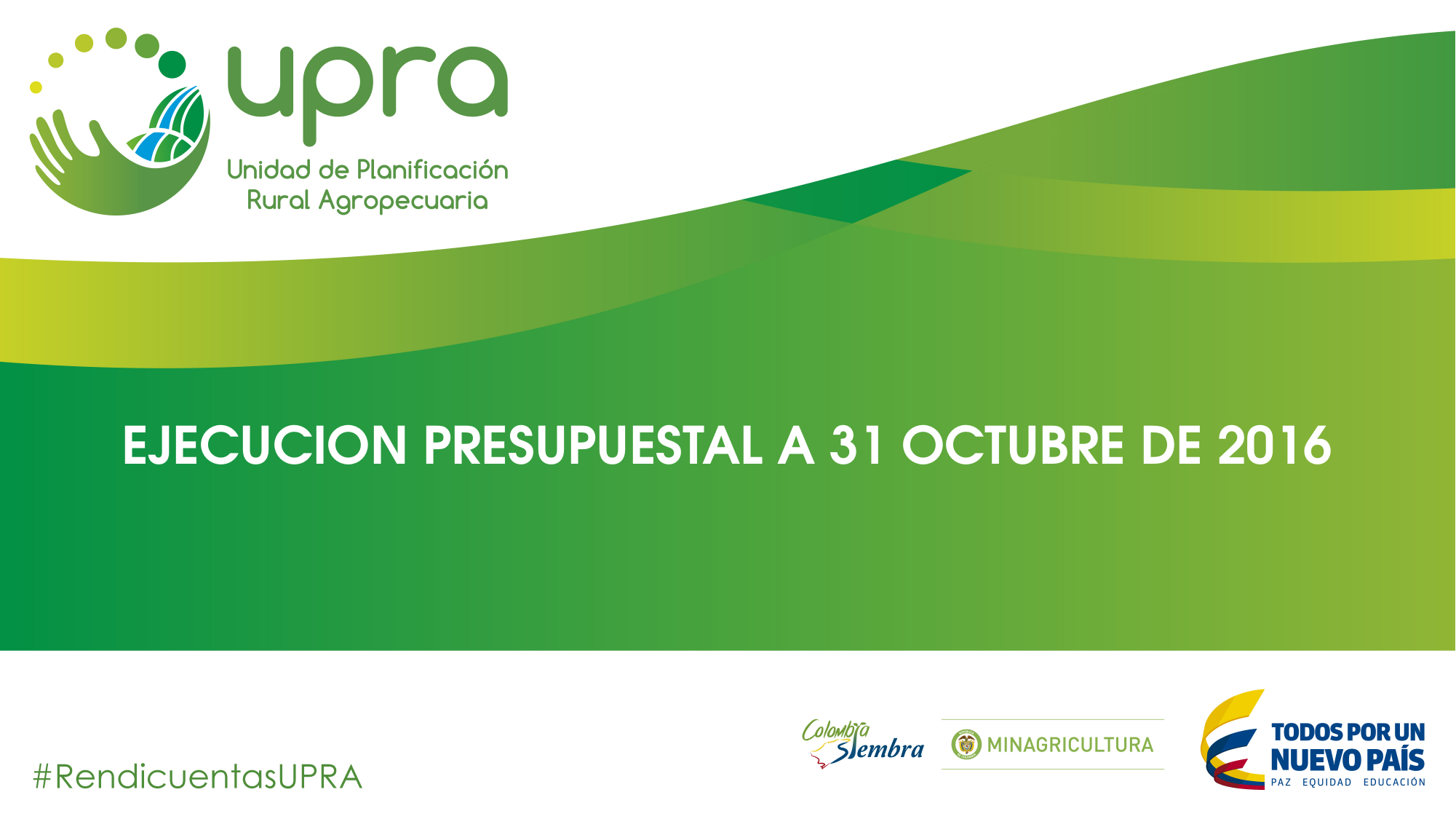

EJECUCION PRESUPUESTAL A 31 OCTUBRE DE 2016